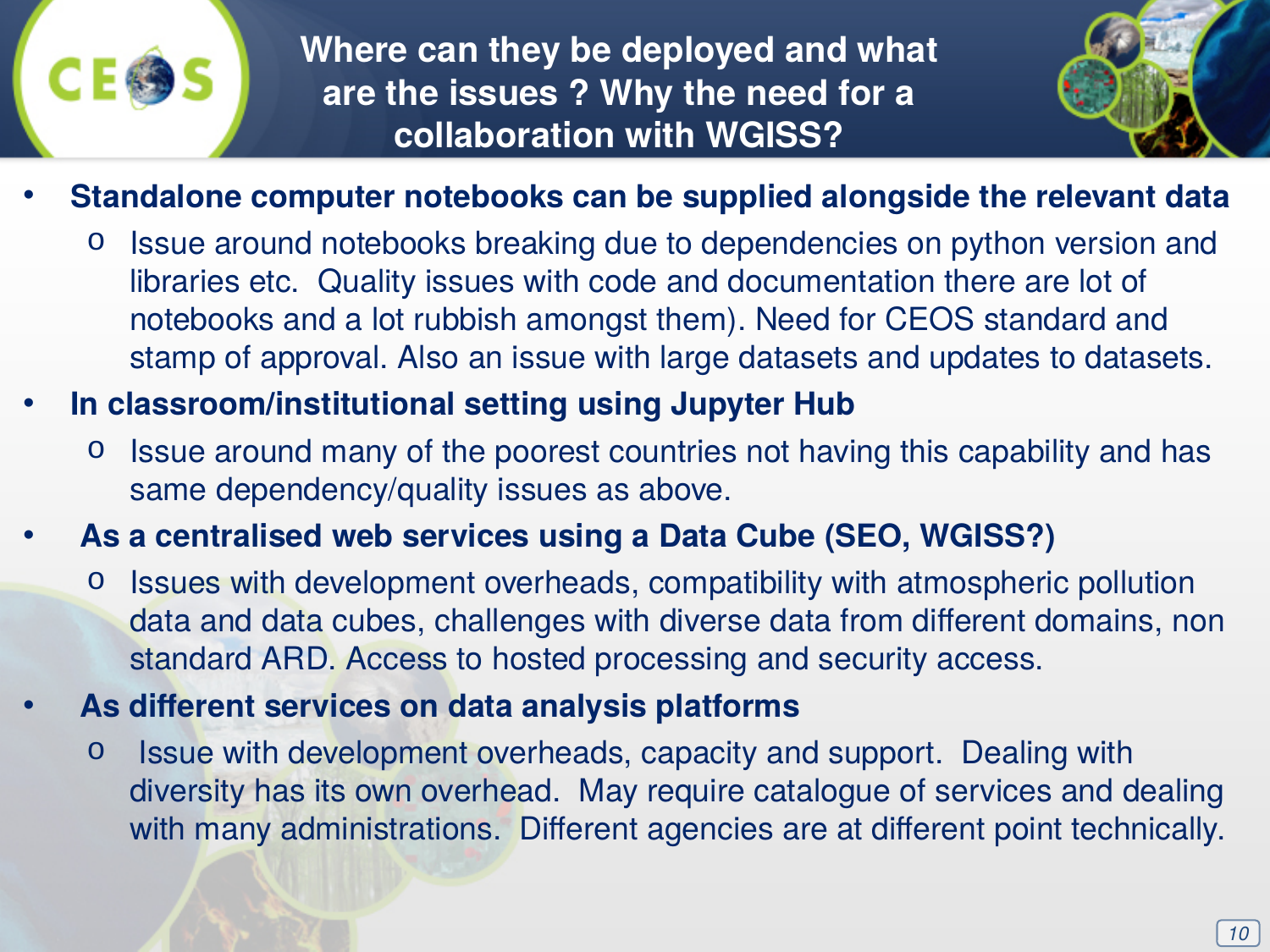

Where can they be deployed and what are the issues ? Why the need for a collaboration with WGISS?
Standalone computer notebooks can be supplied alongside the relevant data
Issue around notebooks breaking due to dependencies on python version and libraries etc.  Quality issues with code and documentation there are lot of notebooks and a lot rubbish amongst them). Need for CEOS standard and stamp of approval. Also an issue with large datasets and updates to datasets.
In classroom/institutional setting using Jupyter Hub
Issue around many of the poorest countries not having this capability and has same dependency/quality issues as above.
 As a centralised web services using a Data Cube (SEO, WGISS?)
Issues with development overheads, compatibility with atmospheric pollution data and data cubes, challenges with diverse data from different domains, non standard ARD. Access to hosted processing and security access.
 As different services on data analysis platforms
 Issue with development overheads, capacity and support.  Dealing with diversity has its own overhead.  May require catalogue of services and dealing with many administrations.  Different agencies are at different point technically.

10